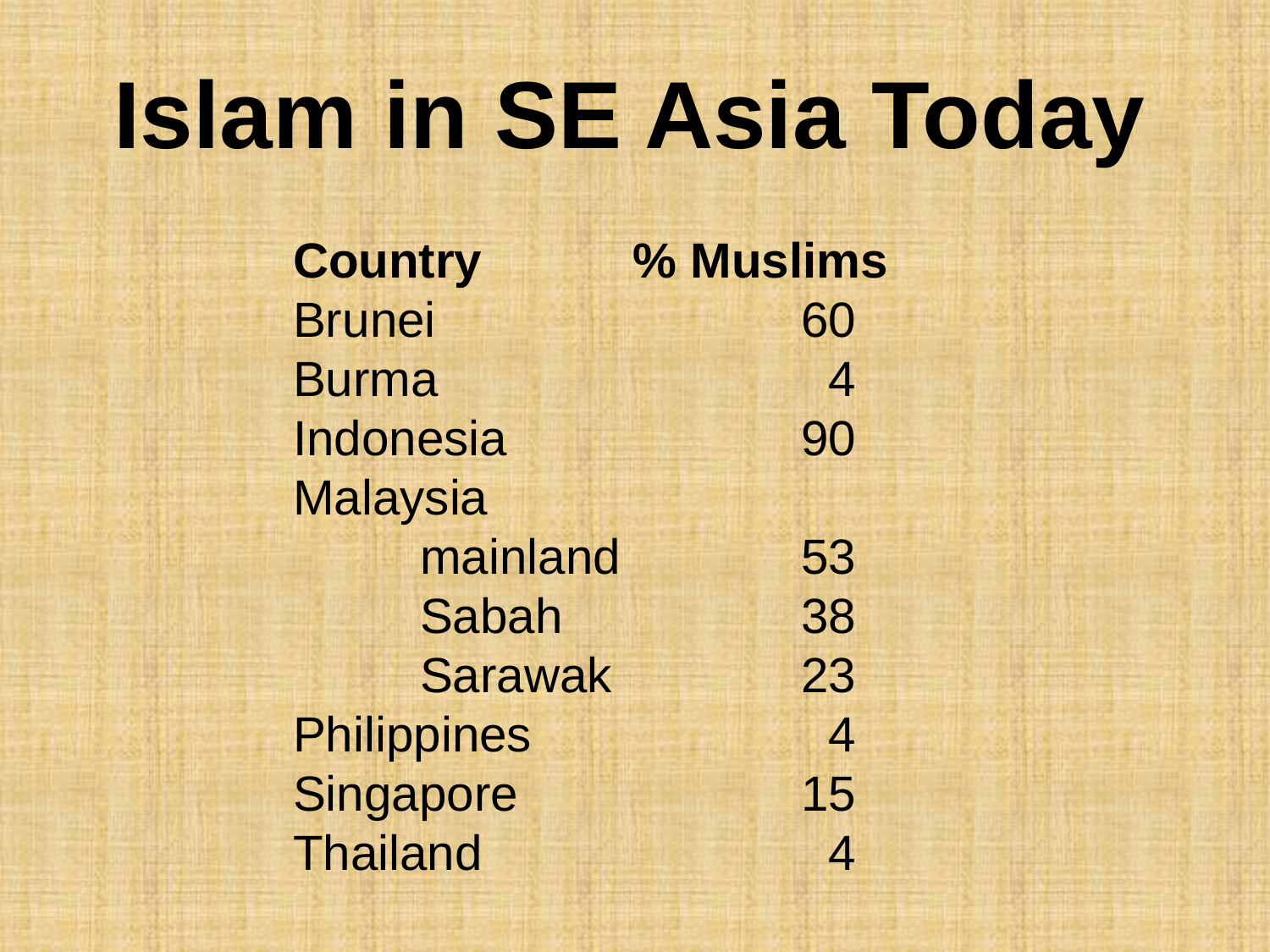

# Islam in SE Asia Today
		Country           % Muslims
		Brunei			60
		Burma		  	  4
		Indonesia			90
		Malaysia
			mainland		53
			Sabah		38
			Sarawak		23
		Philippines	            	  4
		Singapore			15
		Thailand		  	  4